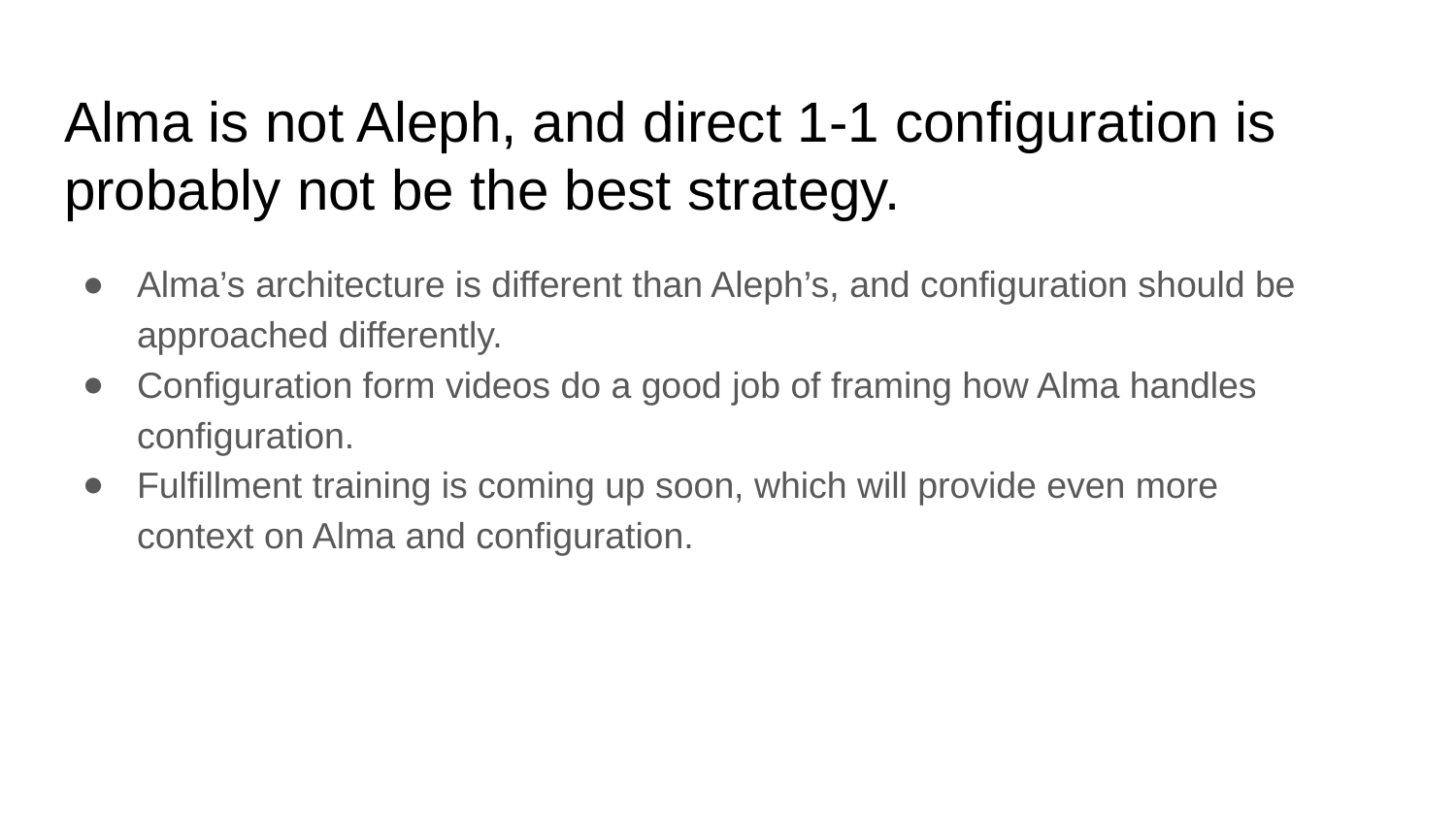

# Alma is not Aleph, and direct 1-1 configuration is probably not be the best strategy.
Alma’s architecture is different than Aleph’s, and configuration should be approached differently.
Configuration form videos do a good job of framing how Alma handles configuration.
Fulfillment training is coming up soon, which will provide even more context on Alma and configuration.